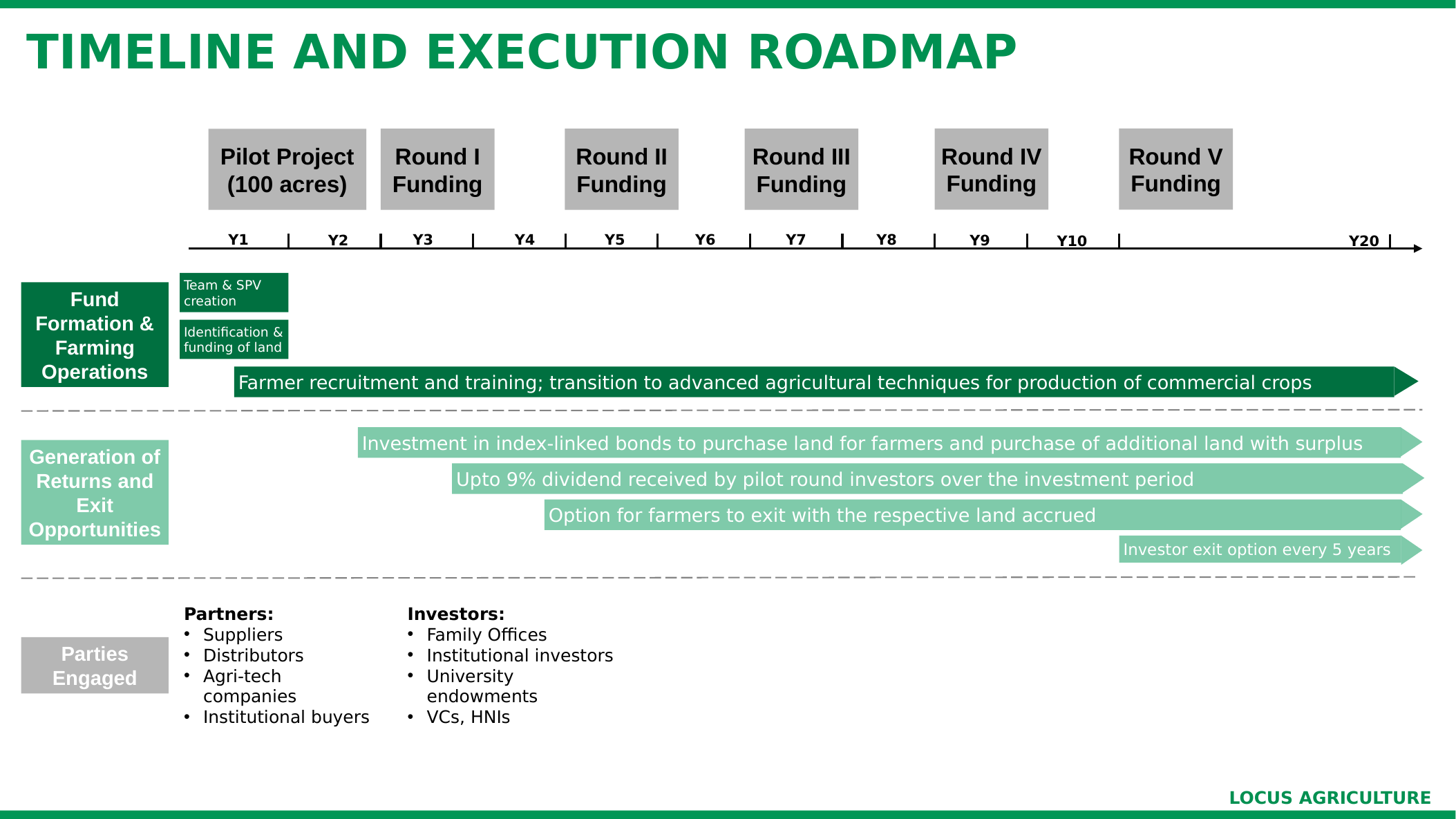

Timeline and execution roadmap

Round IV Funding
Round V Funding
Round I Funding
Round II Funding
Round III Funding
Pilot Project (100 acres)
Y5
Y6
Y8
Y7
Y1
Y3
Y4
Y9
Y2
Y20
Y10
Team & SPV creation
Fund Formation & Farming Operations
Identification & funding of land
Farmer recruitment and training; transition to advanced agricultural techniques for production of commercial crops

Generation of Returns and Exit Opportunities
Investment in index-linked bonds to purchase land for farmers and purchase of additional land with surplus

Upto 9% dividend received by pilot round investors over the investment period

Option for farmers to exit with the respective land accrued

Investor exit option every 5 years

Partners:
Suppliers
Distributors
Agri-tech companies
Institutional buyers
Investors:
Family Offices
Institutional investors
University endowments
VCs, HNIs
Parties Engaged